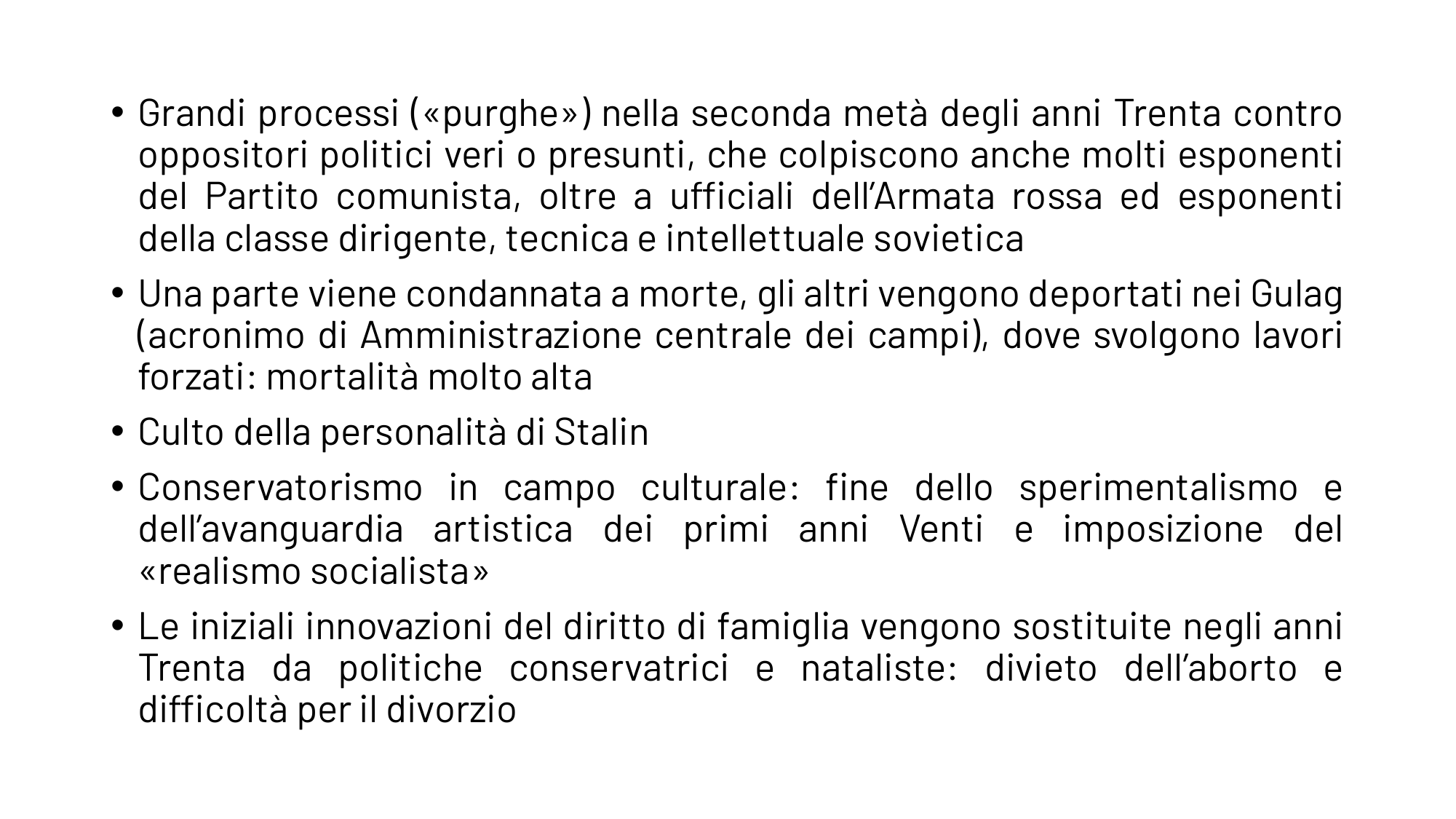

Grandi processi («purghe») nella seconda metà degli anni Trenta contro oppositori politici veri o presunti, che colpiscono anche molti esponenti del Partito comunista, oltre a ufficiali dell’Armata rossa ed esponenti della classe dirigente, tecnica e intellettuale sovietica
Una parte viene condannata a morte, gli altri vengono deportati nei Gulag (acronimo di Amministrazione centrale dei campi), dove svolgono lavori forzati: mortalità molto alta
Culto della personalità di Stalin
Conservatorismo in campo culturale: fine dello sperimentalismo e dell’avanguardia artistica dei primi anni Venti e imposizione del «realismo socialista»
Le iniziali innovazioni del diritto di famiglia vengono sostituite negli anni Trenta da politiche conservatrici e nataliste: divieto dell’aborto e difficoltà per il divorzio